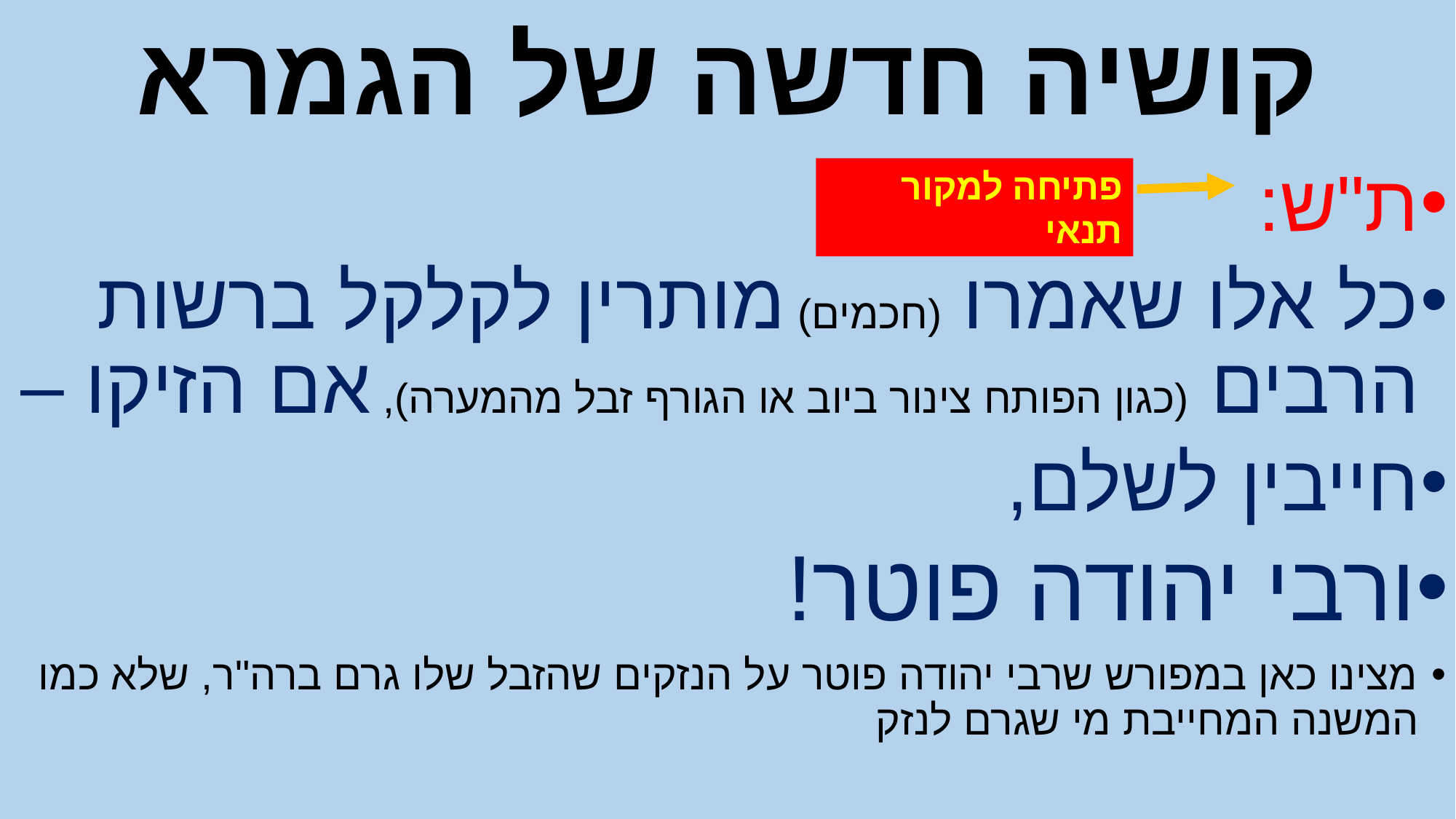

# קושיה חדשה של הגמרא
פתיחה למקור תנאי
ת"ש:
כל אלו שאמרו (חכמים) מותרין לקלקל ברשות הרבים (כגון הפותח צינור ביוב או הגורף זבל מהמערה), אם הזיקו –
חייבין לשלם,
ורבי יהודה פוטר!
מצינו כאן במפורש שרבי יהודה פוטר על הנזקים שהזבל שלו גרם ברה"ר, שלא כמו המשנה המחייבת מי שגרם לנזק